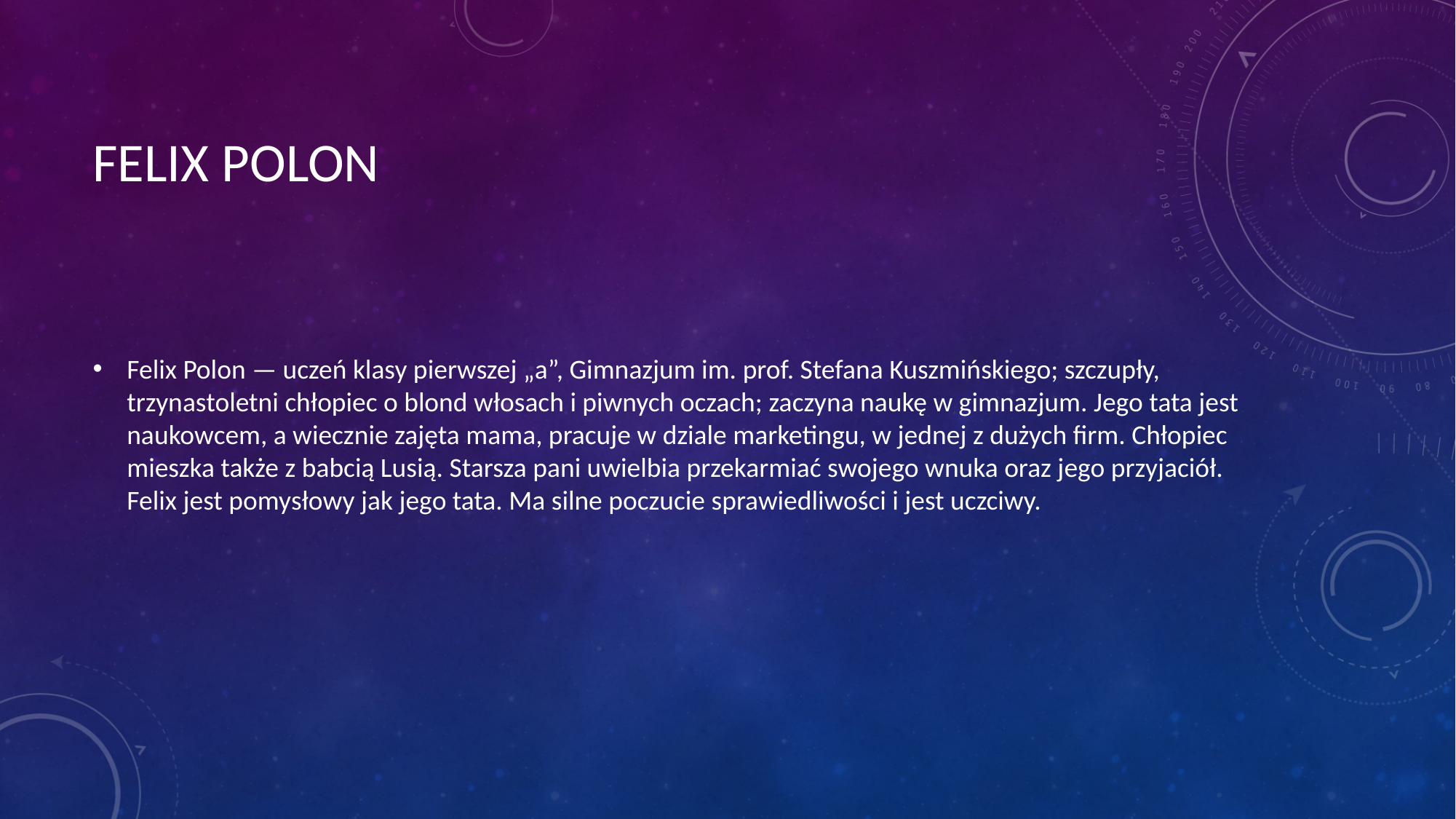

# FeliX polon
Felix Polon — uczeń klasy pierwszej „a”, Gimnazjum im. prof. Stefana Kuszmińskiego; szczupły, trzynastoletni chłopiec o blond włosach i piwnych oczach; zaczyna naukę w gimnazjum. Jego tata jest naukowcem, a wiecznie zajęta mama, pracuje w dziale marketingu, w jednej z dużych firm. Chłopiec mieszka także z babcią Lusią. Starsza pani uwielbia przekarmiać swojego wnuka oraz jego przyjaciół. Felix jest pomysłowy jak jego tata. Ma silne poczucie sprawiedliwości i jest uczciwy.